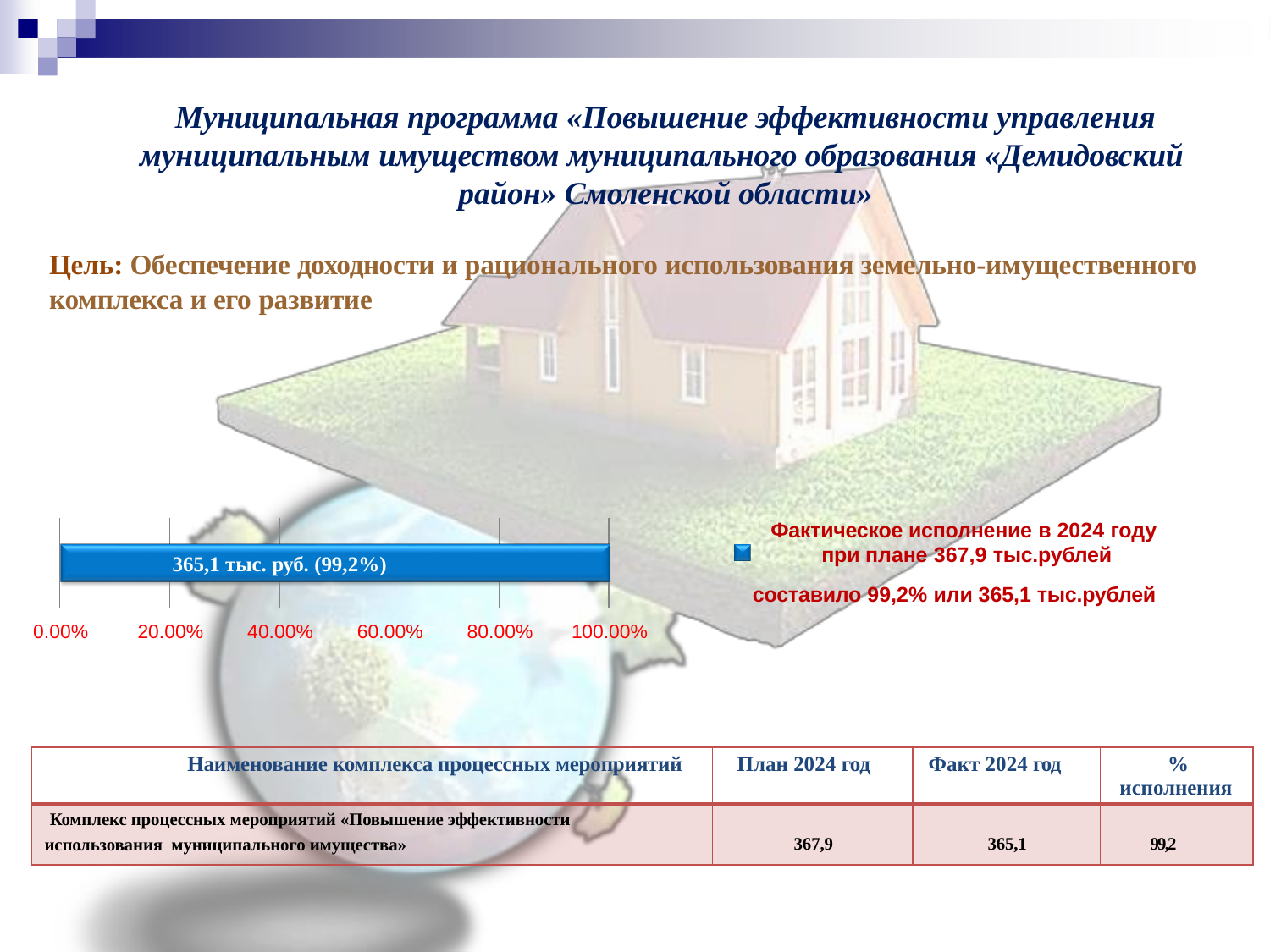

# Муниципальная программа «Повышение эффективности управления  муниципальным имуществом муниципального образования «Демидовский  район» Смоленской области»
Цель: Обеспечение доходности и рационального использования земельно-имущественного  комплекса и его развитие
Фактическое исполнение в 2024 году  при плане 367,9 тыс.рублей
составило 99,2% или 365,1 тыс.рублей
|  |  |  |  |  |
| --- | --- | --- | --- | --- |

365,1 тыс. руб. (99,2%)
0.00%
20.00%
40.00%
60.00%
80.00%
100.00%
| Наименование комплекса процессных мероприятий | План 2024 год | Факт 2024 год | % исполнения |
| --- | --- | --- | --- |
| Комплекс процессных мероприятий «Повышение эффективности использования муниципального имущества» | 367,9 | 365,1 | 99,2 |